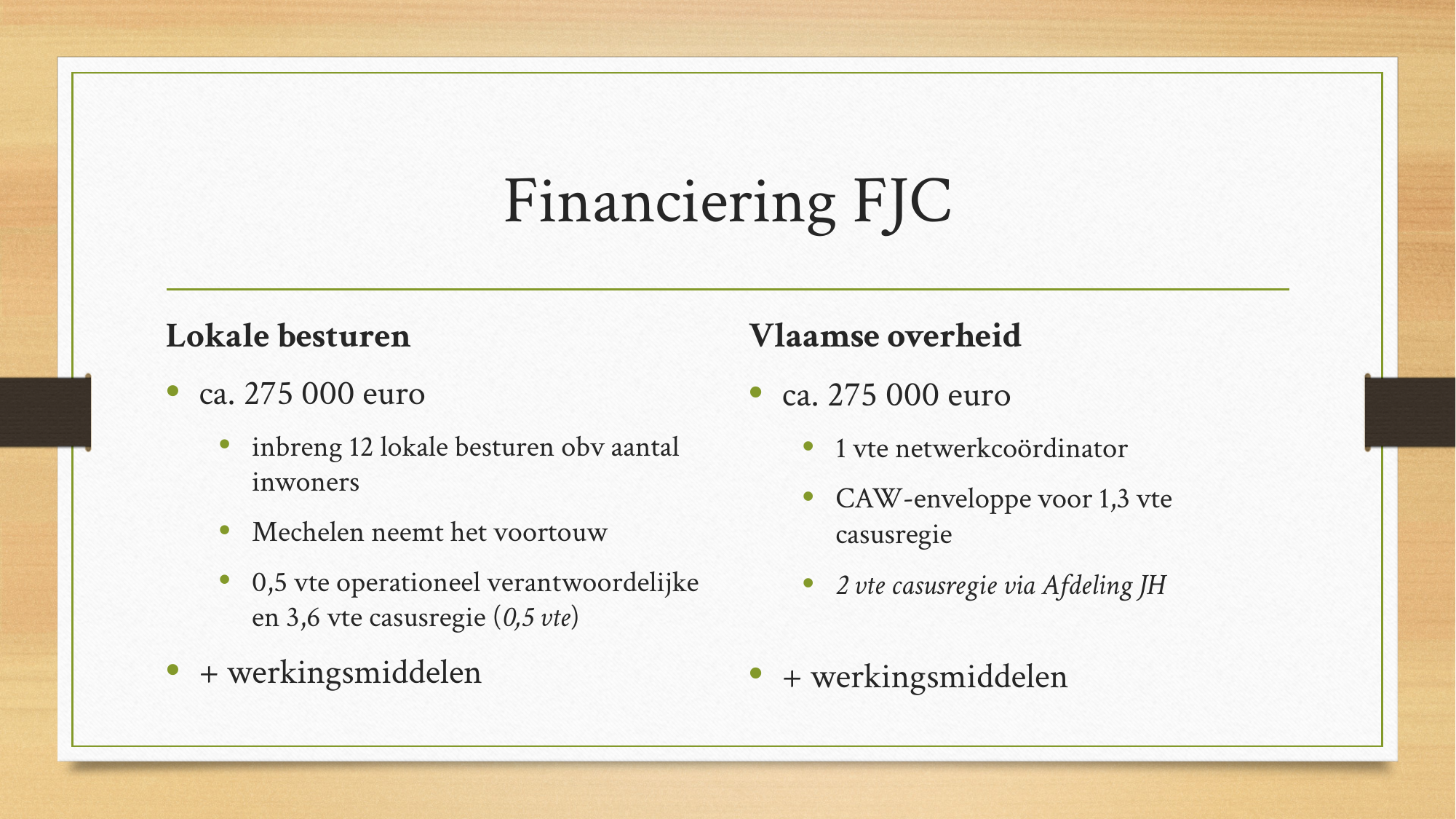

# Financiering FJC
Lokale besturen
ca. 275 000 euro
inbreng 12 lokale besturen obv aantal inwoners
Mechelen neemt het voortouw
0,5 vte operationeel verantwoordelijke en 3,6 vte casusregie (0,5 vte)
+ werkingsmiddelen

Vlaamse overheid
ca. 275 000 euro
1 vte netwerkcoördinator
CAW-enveloppe voor 1,3 vte casusregie
2 vte casusregie via Afdeling JH
+ werkingsmiddelen